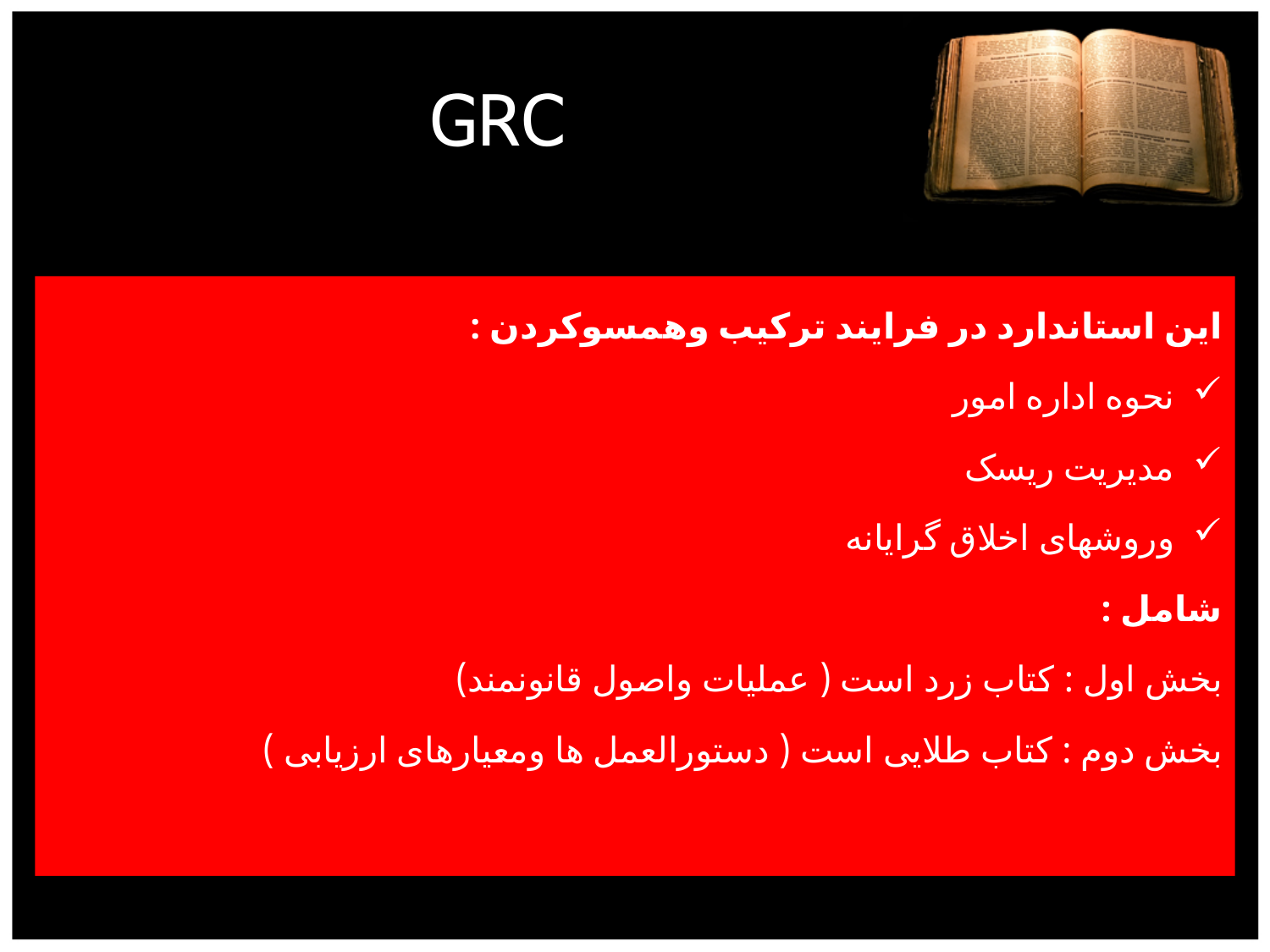

# GRC
این استاندارد در فرایند ترکیب وهمسوکردن :
نحوه اداره امور
مدیریت ریسک
وروشهای اخلاق گرایانه
شامل :
بخش اول : کتاب زرد است ( عملیات واصول قانونمند)
بخش دوم : کتاب طلایی است ( دستورالعمل ها ومعیارهای ارزیابی )